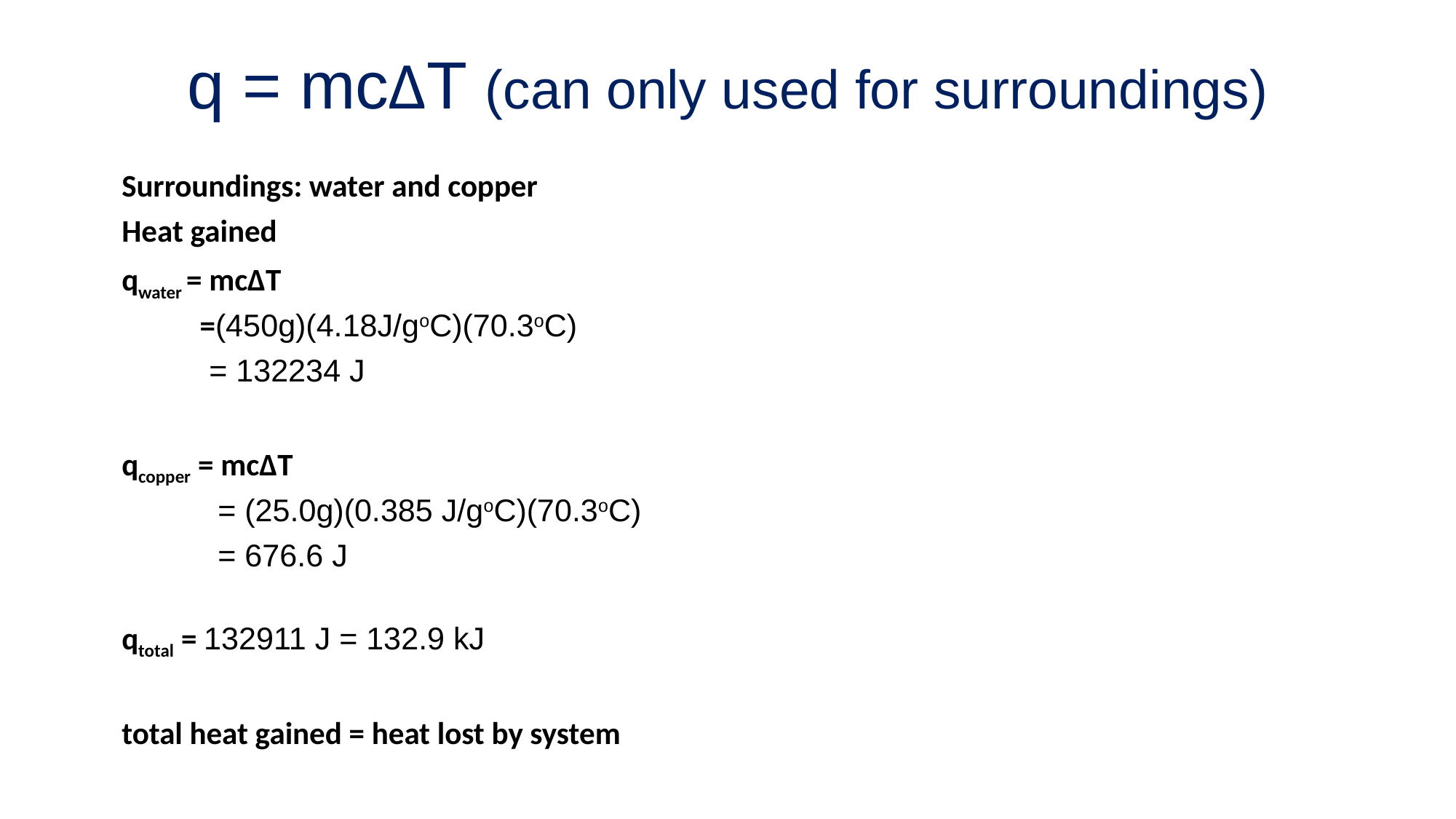

# q = mcΔT (can only used for surroundings)
Surroundings: water and copper
Heat gained
qwater = mcΔT
           =(450g)(4.18J/goC)(70.3oC)
          = 132234 J

qcopper = mcΔT
           = (25.0g)(0.385 J/goC)(70.3oC)
           = 676.6 J

qtotal = 132911 J = 132.9 kJ

total heat gained = heat lost by system